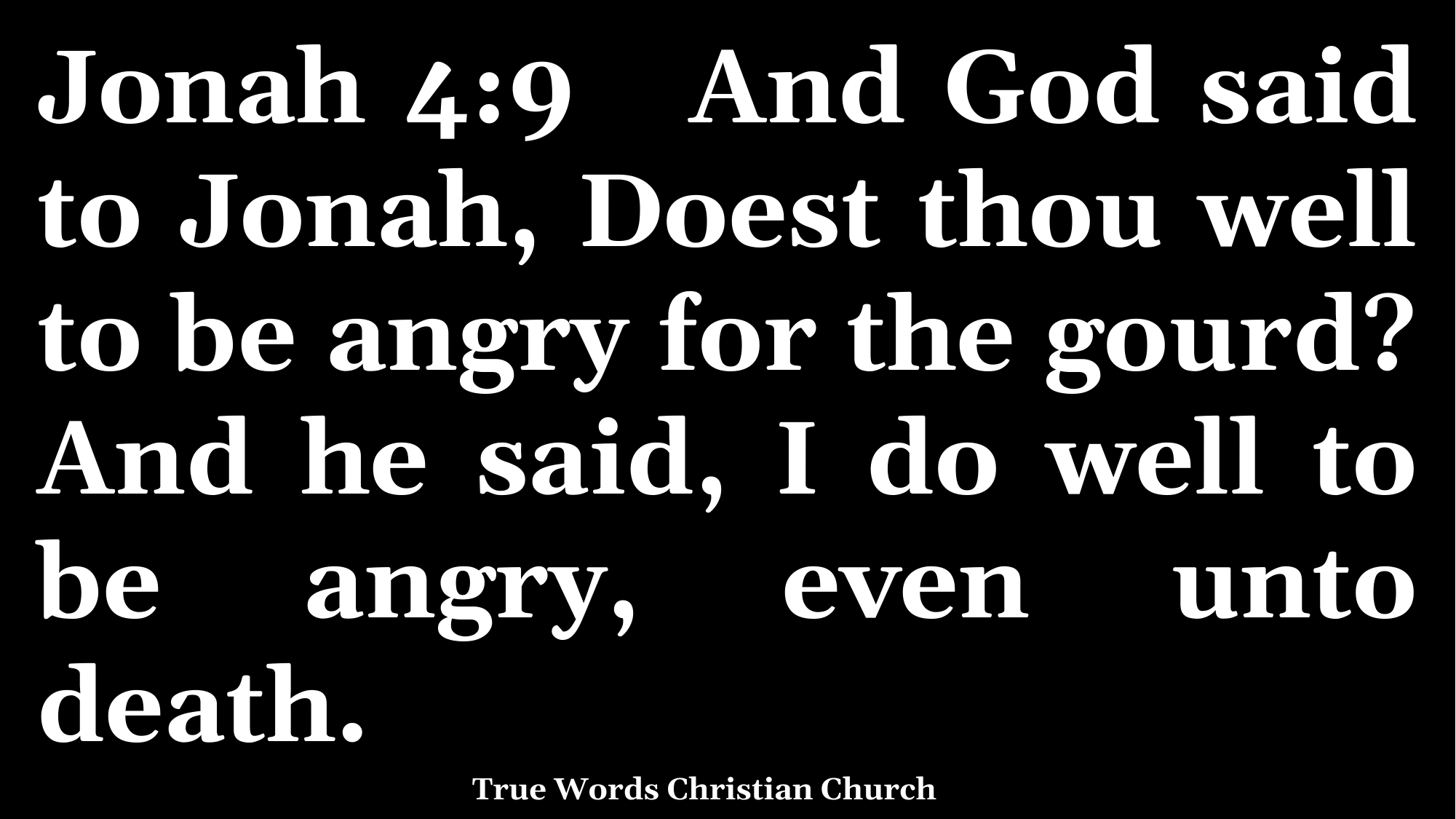

Jonah 4:9   And God said to Jonah, Doest thou well to be angry for the gourd? And he said, I do well to be angry, even unto death.
True Words Christian Church